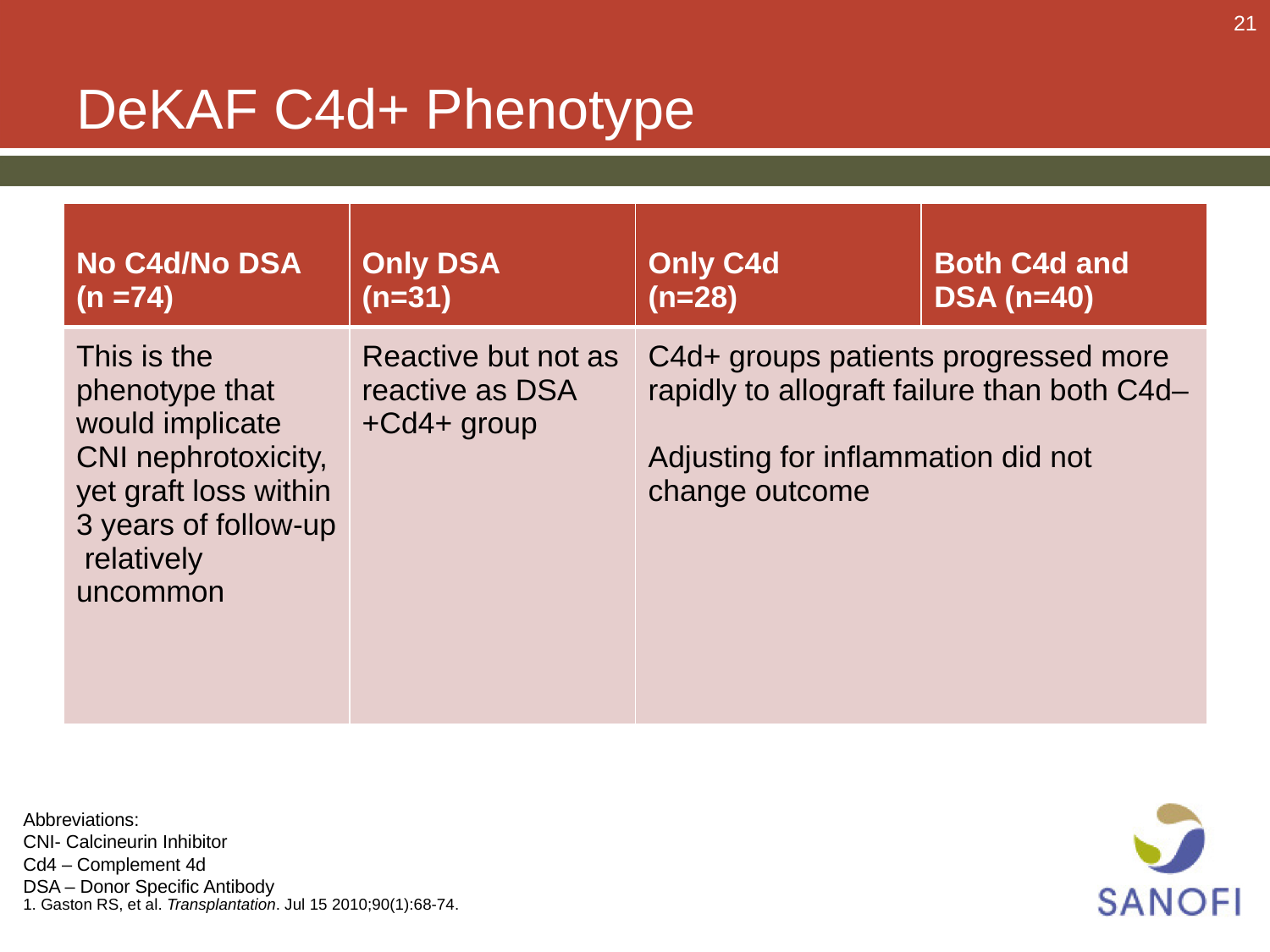

# DeKAF C4d+ Phenotype
| No C4d/No DSA (n =74) | Only DSA (n=31) | Only C4d (n=28) | Both C4d and DSA (n=40) |
| --- | --- | --- | --- |
| This is the phenotype that would implicate CNI nephrotoxicity, yet graft loss within 3 years of follow-up relatively uncommon | Reactive but not as reactive as DSA +Cd4+ group | C4d+ groups patients progressed more rapidly to allograft failure than both C4d‒ Adjusting for inflammation did not change outcome |  |
Abbreviations:
CNI- Calcineurin Inhibitor
Cd4 – Complement 4d
DSA – Donor Specific Antibody
1. Gaston RS, et al. Transplantation. Jul 15 2010;90(1):68-74.